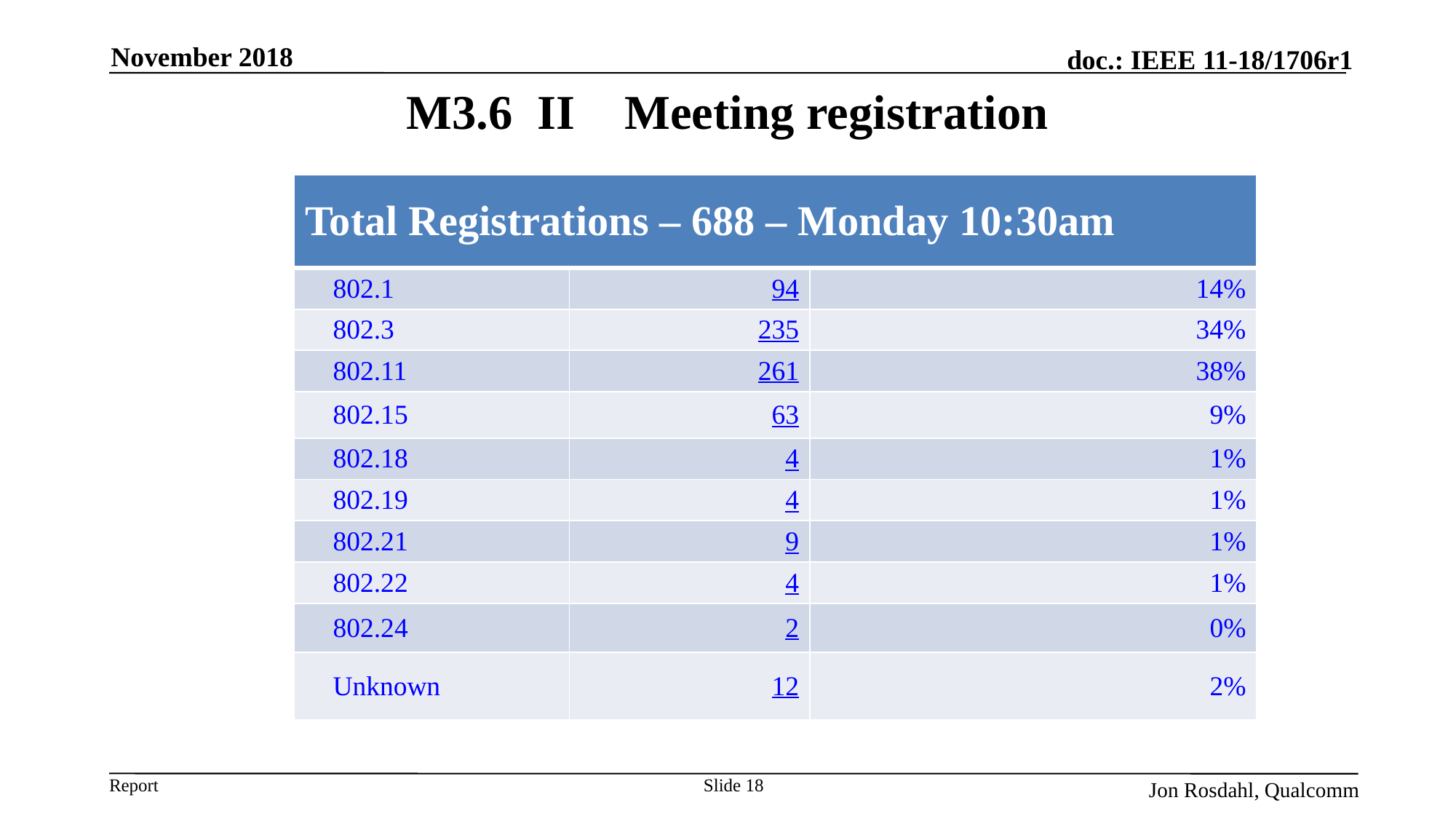

November 2018
# M3.6  II	Meeting registration
| Total Registrations – 688 – Monday 10:30am |  |  |
| --- | --- | --- |
| 802.1 | 94 | 14% |
| 802.3 | 235 | 34% |
| 802.11 | 261 | 38% |
| 802.15 | 63 | 9% |
| 802.18 | 4 | 1% |
| 802.19 | 4 | 1% |
| 802.21 | 9 | 1% |
| 802.22 | 4 | 1% |
| 802.24 | 2 | 0% |
| Unknown | 12 | 2% |
Slide 18
Jon Rosdahl, Qualcomm